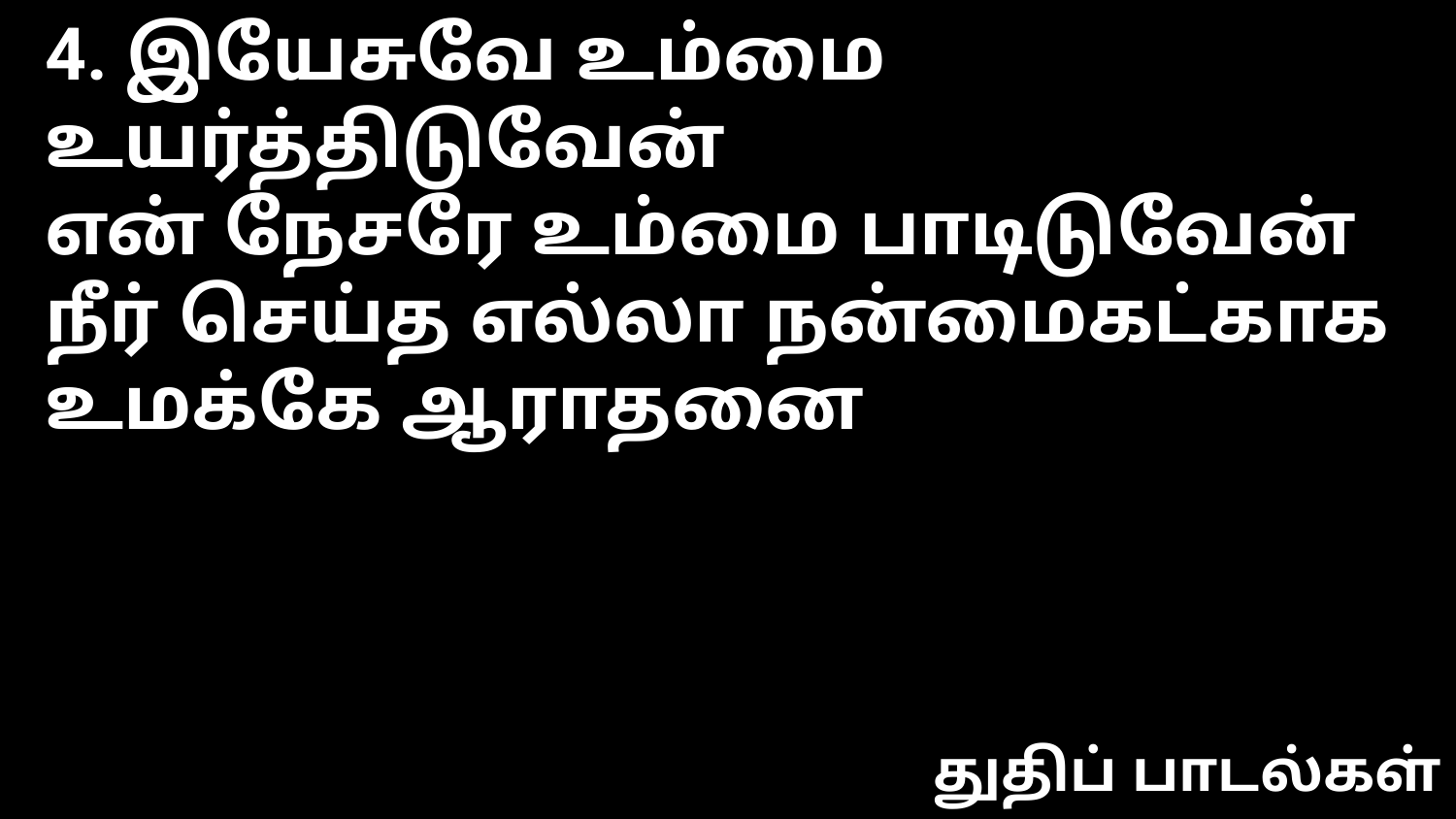

4. இயேசுவே உம்மை உயர்த்திடுவேன்
என் நேசரே உம்மை பாடிடுவேன்
நீர் செய்த எல்லா நன்மைகட்காக
உமக்கே ஆராதனை

துதிப் பாடல்கள்